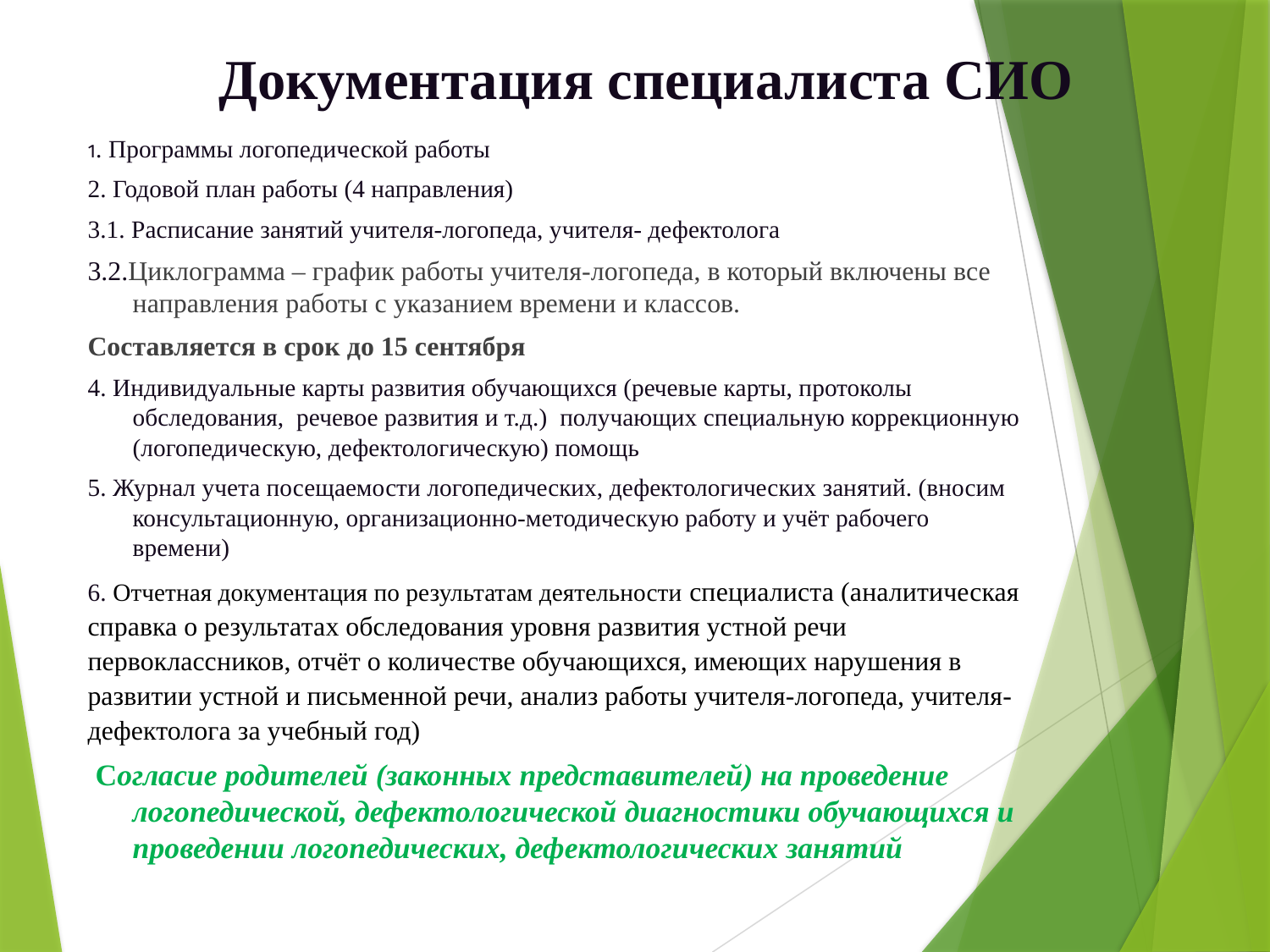

# Документация специалиста СИО
1. Программы логопедической работы
2. Годовой план работы (4 направления)
3.1. Расписание занятий учителя-логопеда, учителя- дефектолога
3.2.Циклограмма – график работы учителя-логопеда, в который включены все направления работы с указанием времени и классов.
Составляется в срок до 15 сентября
4. Индивидуальные карты развития обучающихся (речевые карты, протоколы обследования,  речевое развития и т.д.)  получающих специальную коррекционную (логопедическую, дефектологическую) помощь
5. Журнал учета посещаемости логопедических, дефектологических занятий. (вносим консультационную, организационно-методическую работу и учёт рабочего времени)
6. Отчетная документация по результатам деятельности специалиста (аналитическая справка о результатах обследования уровня развития устной речи первоклассников, отчёт о количестве обучающихся, имеющих нарушения в развитии устной и письменной речи, анализ работы учителя-логопеда, учителя-дефектолога за учебный год)
 Согласие родителей (законных представителей) на проведение логопедической, дефектологической диагностики обучающихся и проведении логопедических, дефектологических занятий